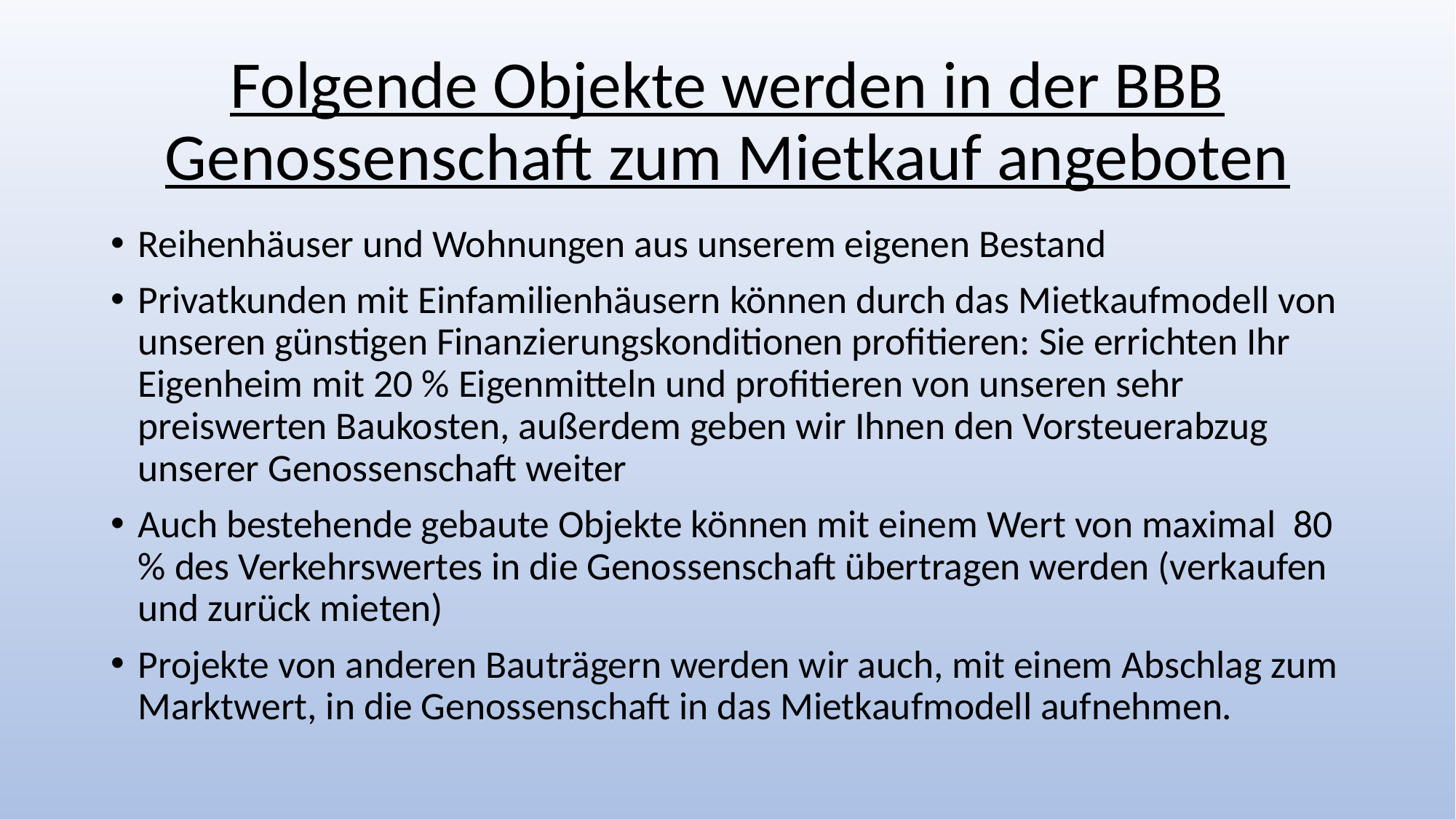

# Folgende Objekte werden in der BBB Genossenschaft zum Mietkauf angeboten
Reihenhäuser und Wohnungen aus unserem eigenen Bestand
Privatkunden mit Einfamilienhäusern können durch das Mietkaufmodell von unseren günstigen Finanzierungskonditionen profitieren: Sie errichten Ihr Eigenheim mit 20 % Eigenmitteln und profitieren von unseren sehr preiswerten Baukosten, außerdem geben wir Ihnen den Vorsteuerabzug unserer Genossenschaft weiter
Auch bestehende gebaute Objekte können mit einem Wert von maximal  80 % des Verkehrswertes in die Genossenschaft übertragen werden (verkaufen und zurück mieten)
Projekte von anderen Bauträgern werden wir auch, mit einem Abschlag zum Marktwert, in die Genossenschaft in das Mietkaufmodell aufnehmen.